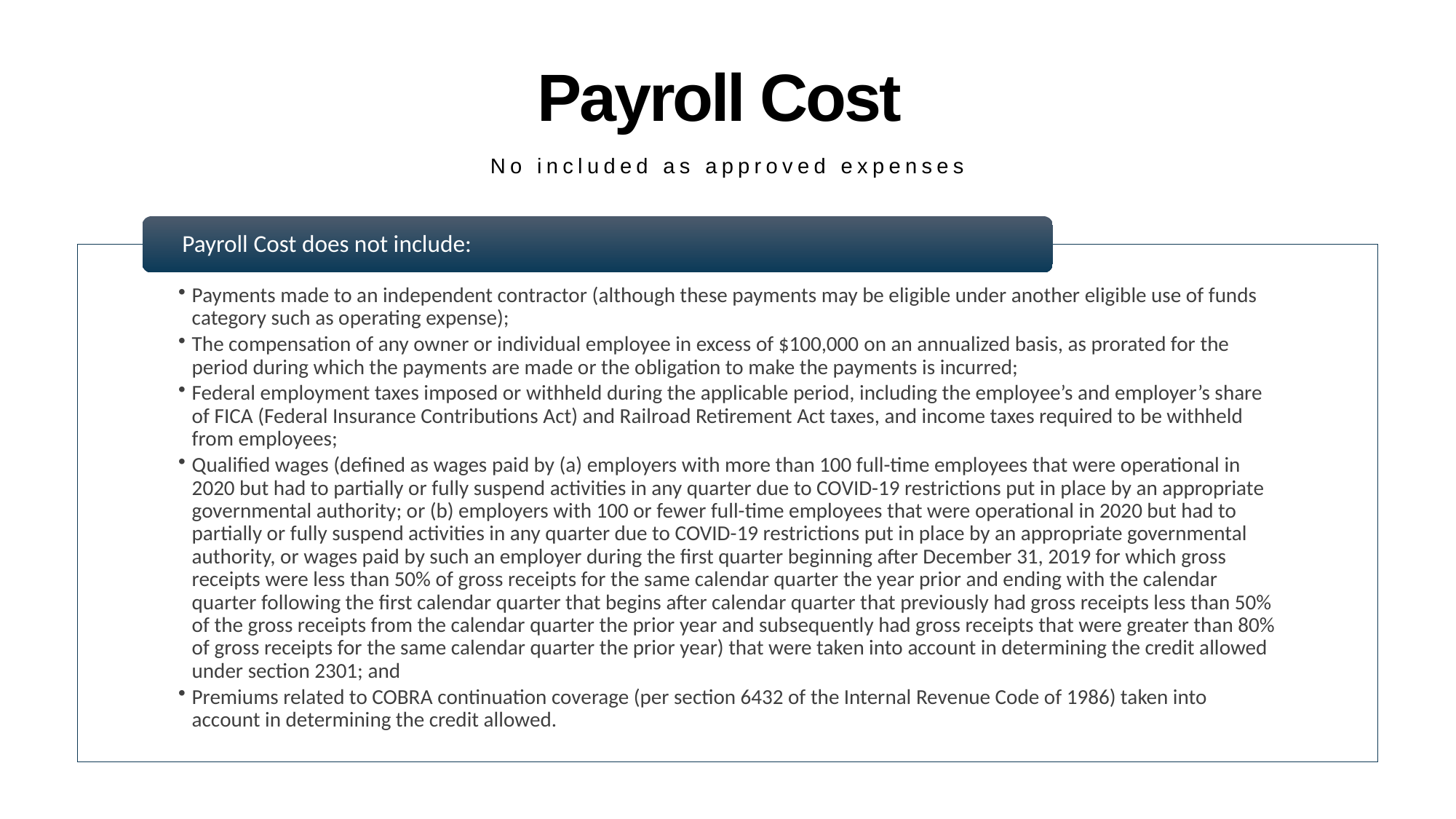

# Payroll Cost
No included as approved expenses
Payments made to an independent contractor (although these payments may be eligible under another eligible use of funds category such as operating expense);
The compensation of any owner or individual employee in excess of $100,000 on an annualized basis, as prorated for the period during which the payments are made or the obligation to make the payments is incurred;
Federal employment taxes imposed or withheld during the applicable period, including the employee’s and employer’s share of FICA (Federal Insurance Contributions Act) and Railroad Retirement Act taxes, and income taxes required to be withheld from employees;
Qualified wages (defined as wages paid by (a) employers with more than 100 full-time employees that were operational in 2020 but had to partially or fully suspend activities in any quarter due to COVID-19 restrictions put in place by an appropriate governmental authority; or (b) employers with 100 or fewer full-time employees that were operational in 2020 but had to partially or fully suspend activities in any quarter due to COVID-19 restrictions put in place by an appropriate governmental authority, or wages paid by such an employer during the first quarter beginning after December 31, 2019 for which gross receipts were less than 50% of gross receipts for the same calendar quarter the year prior and ending with the calendar quarter following the first calendar quarter that begins after calendar quarter that previously had gross receipts less than 50% of the gross receipts from the calendar quarter the prior year and subsequently had gross receipts that were greater than 80% of gross receipts for the same calendar quarter the prior year) that were taken into account in determining the credit allowed under section 2301; and
Premiums related to COBRA continuation coverage (per section 6432 of the Internal Revenue Code of 1986) taken into account in determining the credit allowed.
Payroll Cost does not include: